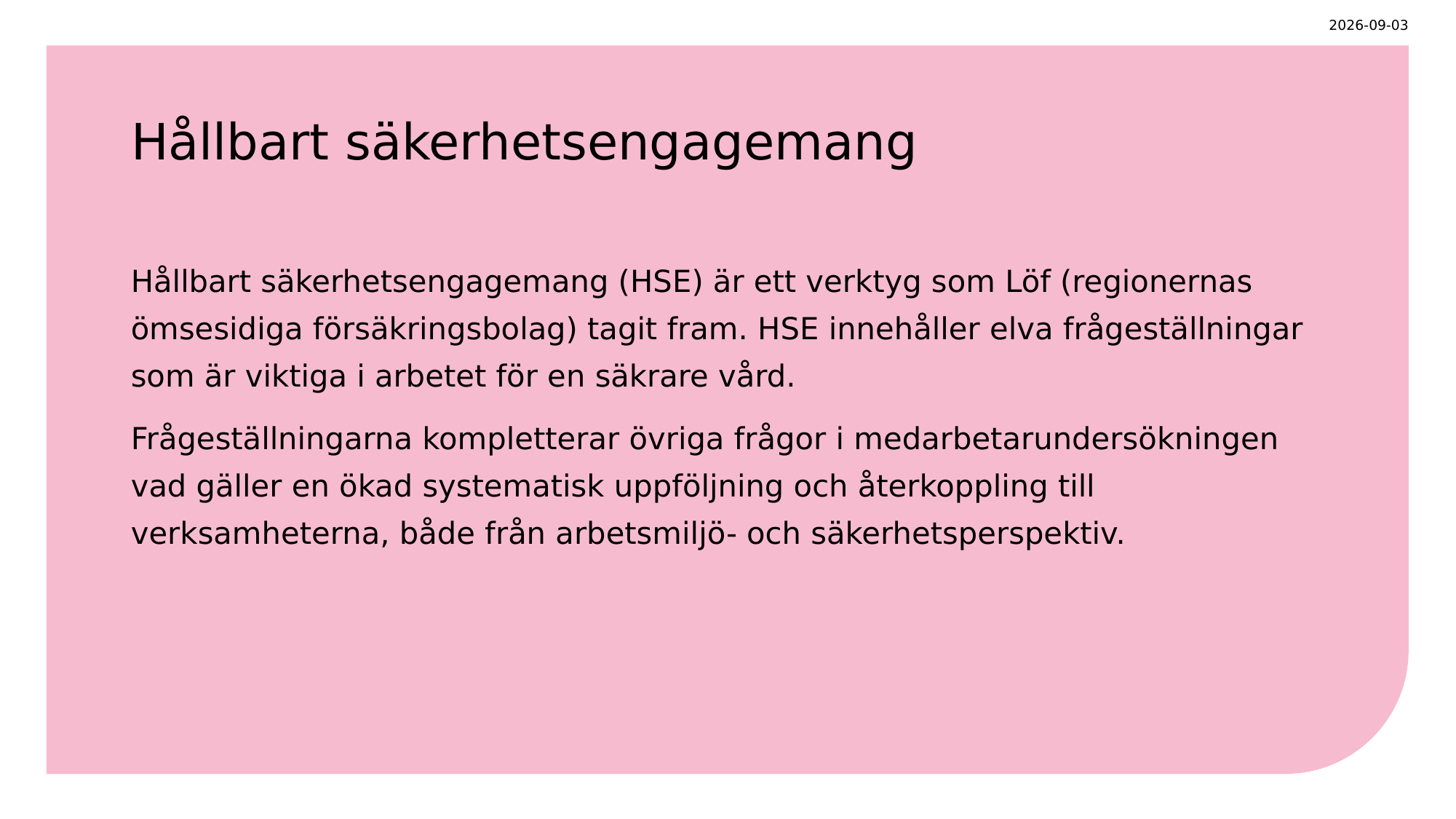

2026-09-03
# Hållbart säkerhetsengagemang
Hållbart säkerhetsengagemang (HSE) är ett verktyg som Löf (regionernas ömsesidiga försäkringsbolag) tagit fram. HSE innehåller elva frågeställningar som är viktiga i arbetet för en säkrare vård.
Frågeställningarna kompletterar övriga frågor i medarbetarundersökningen vad gäller en ökad systematisk uppföljning och återkoppling till verksamheterna, både från arbetsmiljö- och säkerhetsperspektiv.